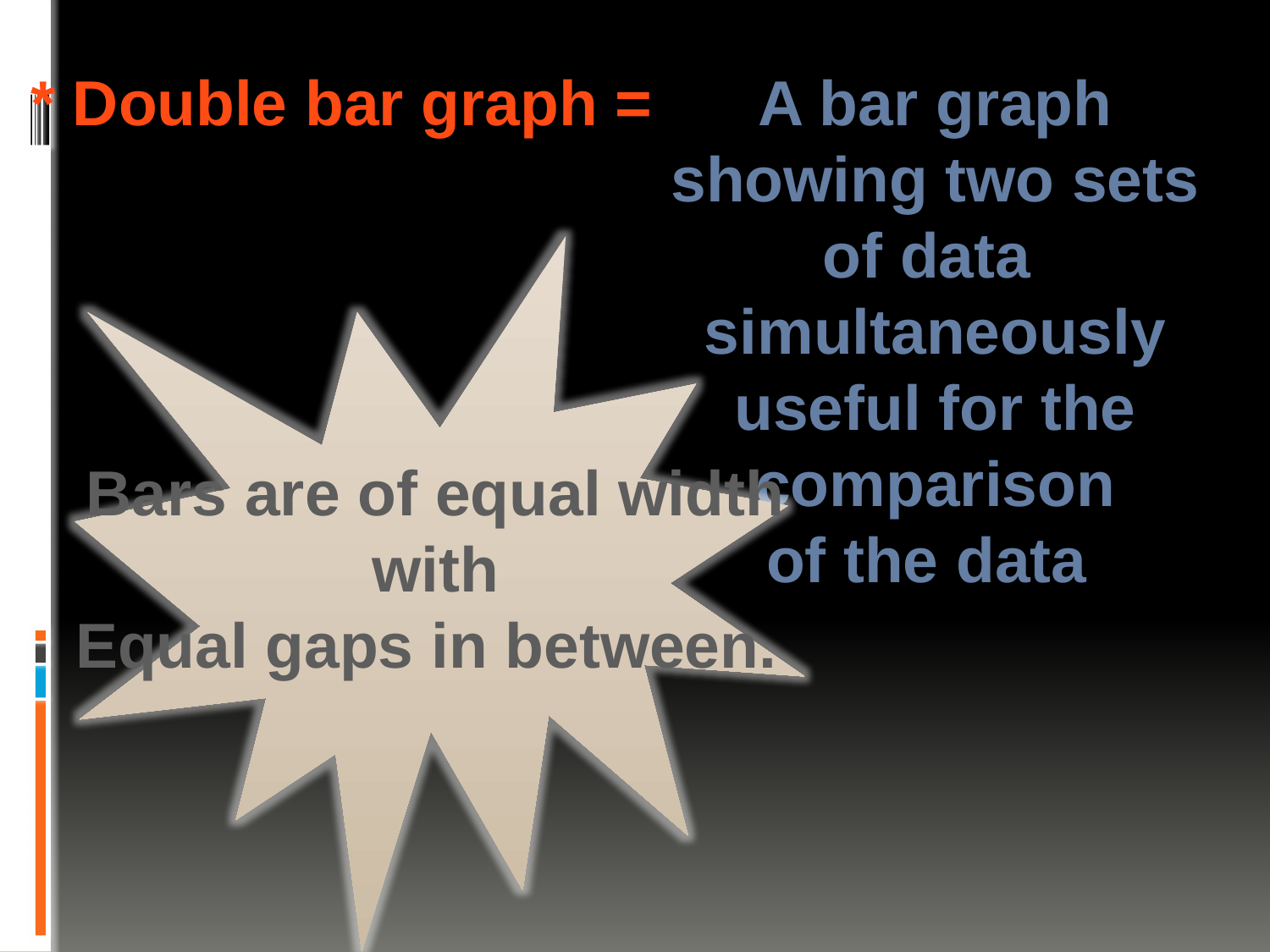

* Double bar graph =
A bar graph showing two sets of data
simultaneously useful for the comparison
of the data

Bars are of equal width with
Equal gaps in between.